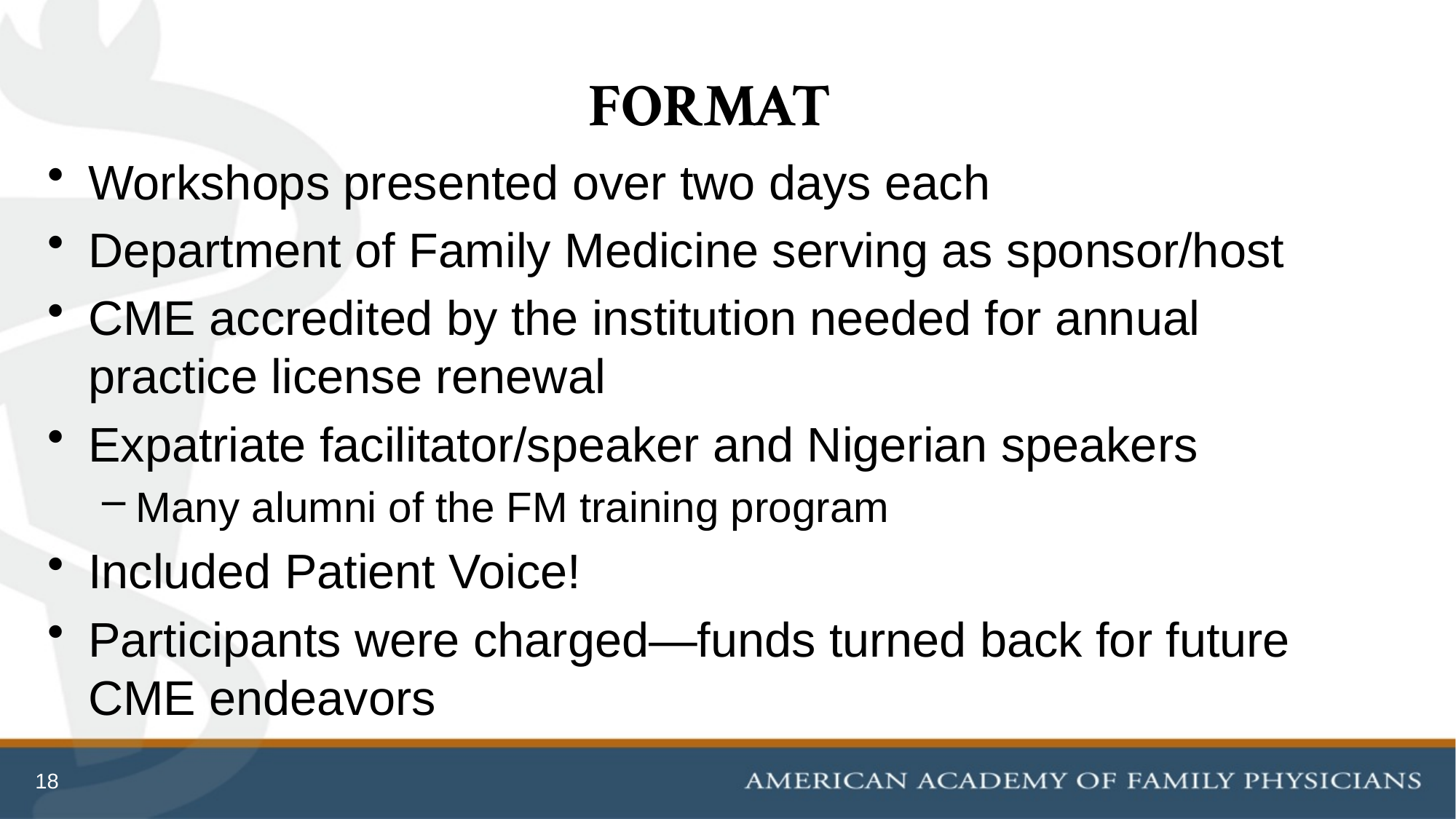

# FORMAT
Workshops presented over two days each
Department of Family Medicine serving as sponsor/host
CME accredited by the institution needed for annual practice license renewal
Expatriate facilitator/speaker and Nigerian speakers
Many alumni of the FM training program
Included Patient Voice!
Participants were charged—funds turned back for future CME endeavors
18